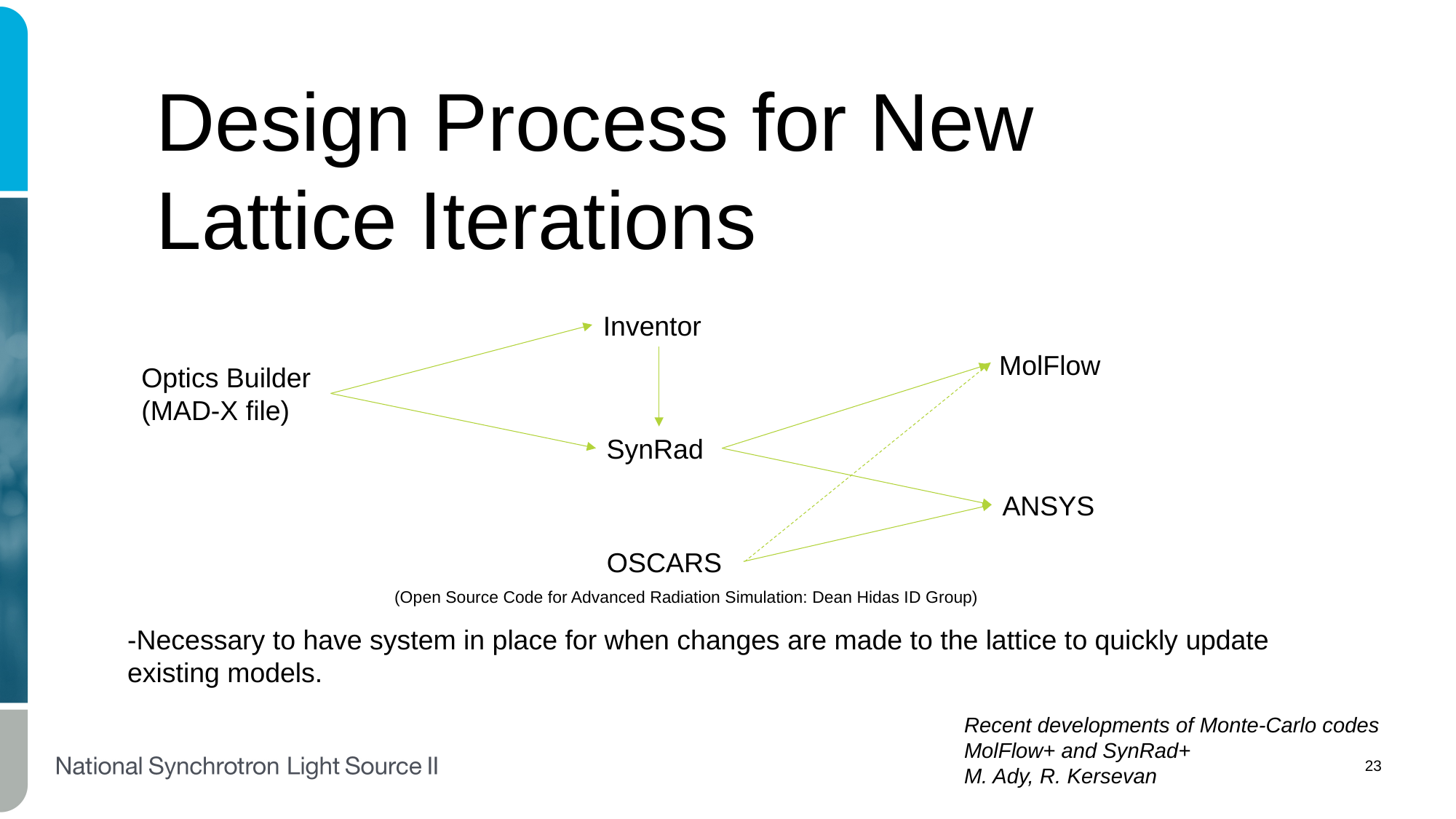

Design Process for New Lattice Iterations
Inventor
MolFlow
Optics Builder
(MAD-X file)
SynRad
ANSYS
OSCARS
(Open Source Code for Advanced Radiation Simulation: Dean Hidas ID Group)
-Necessary to have system in place for when changes are made to the lattice to quickly update existing models.
Recent developments of Monte-Carlo codes MolFlow+ and SynRad+
M. Ady, R. Kersevan